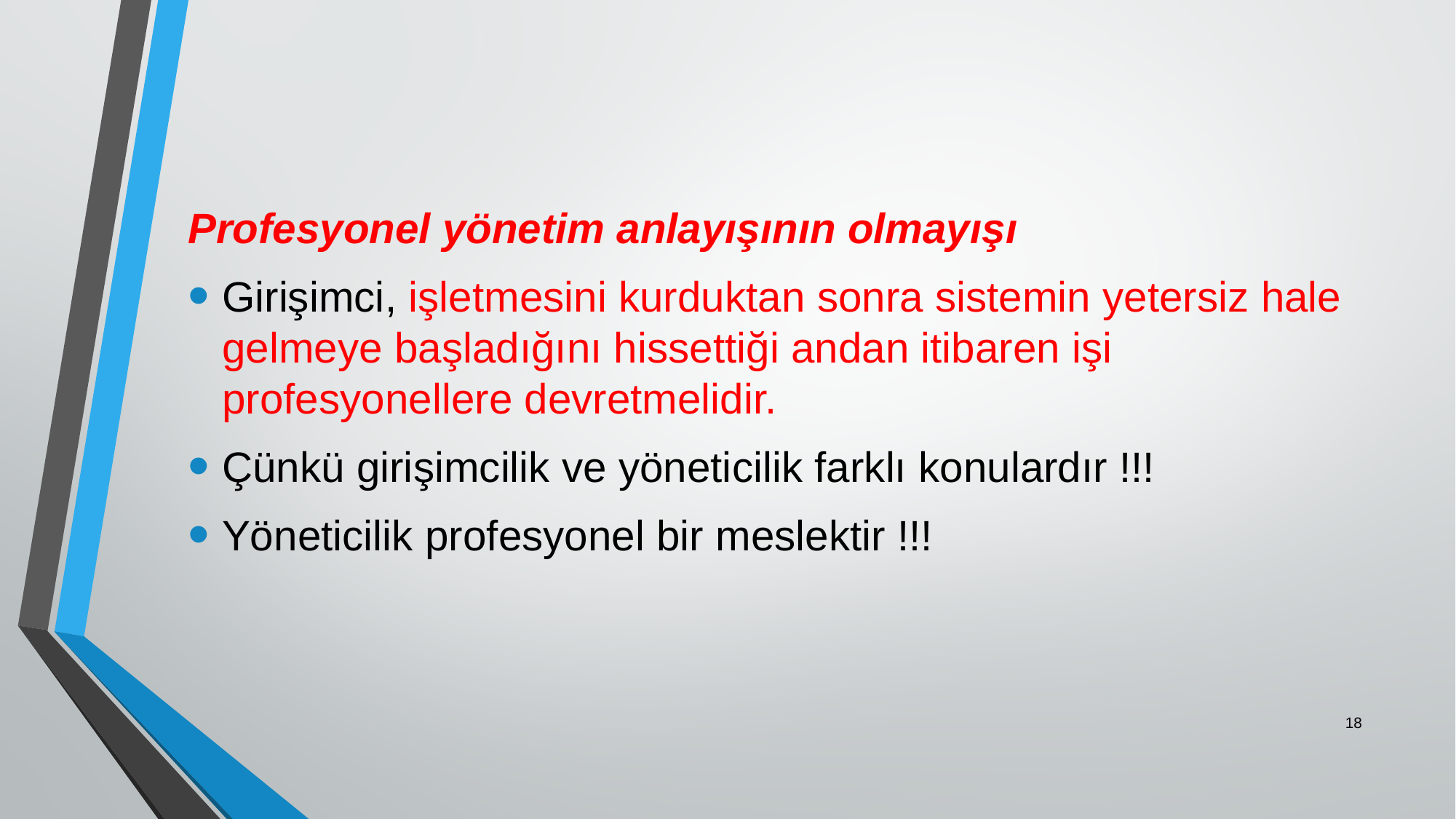

Profesyonel yönetim anlayışının olmayışı
Girişimci, işletmesini kurduktan sonra sistemin yetersiz hale gelmeye başladığını hissettiği andan itibaren işi profesyonellere devretmelidir.
Çünkü girişimcilik ve yöneticilik farklı konulardır !!!
Yöneticilik profesyonel bir meslektir !!!
18